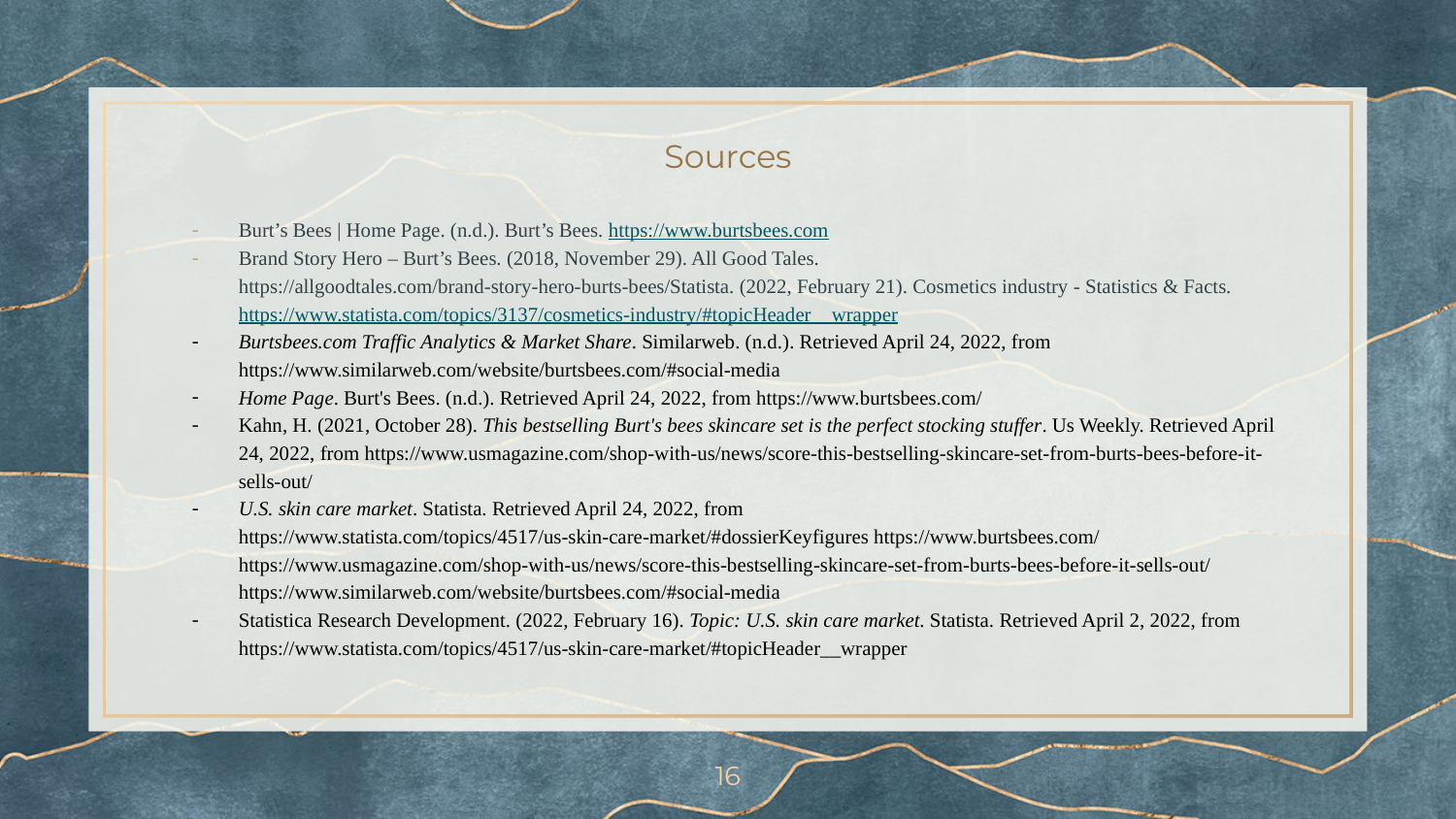

# Sources
Burt’s Bees | Home Page. (n.d.). Burt’s Bees. https://www.burtsbees.com
Brand Story Hero – Burt’s Bees. (2018, November 29). All Good Tales. https://allgoodtales.com/brand-story-hero-burts-bees/Statista. (2022, February 21). Cosmetics industry - Statistics & Facts. https://www.statista.com/topics/3137/cosmetics-industry/#topicHeader__wrapper
Burtsbees.com Traffic Analytics & Market Share. Similarweb. (n.d.). Retrieved April 24, 2022, from https://www.similarweb.com/website/burtsbees.com/#social-media
Home Page. Burt's Bees. (n.d.). Retrieved April 24, 2022, from https://www.burtsbees.com/
Kahn, H. (2021, October 28). This bestselling Burt's bees skincare set is the perfect stocking stuffer. Us Weekly. Retrieved April 24, 2022, from https://www.usmagazine.com/shop-with-us/news/score-this-bestselling-skincare-set-from-burts-bees-before-it-sells-out/
U.S. skin care market. Statista. Retrieved April 24, 2022, from https://www.statista.com/topics/4517/us-skin-care-market/#dossierKeyfigures https://www.burtsbees.com/ https://www.usmagazine.com/shop-with-us/news/score-this-bestselling-skincare-set-from-burts-bees-before-it-sells-out/ https://www.similarweb.com/website/burtsbees.com/#social-media
Statistica Research Development. (2022, February 16). Topic: U.S. skin care market. Statista. Retrieved April 2, 2022, from https://www.statista.com/topics/4517/us-skin-care-market/#topicHeader__wrapper

16